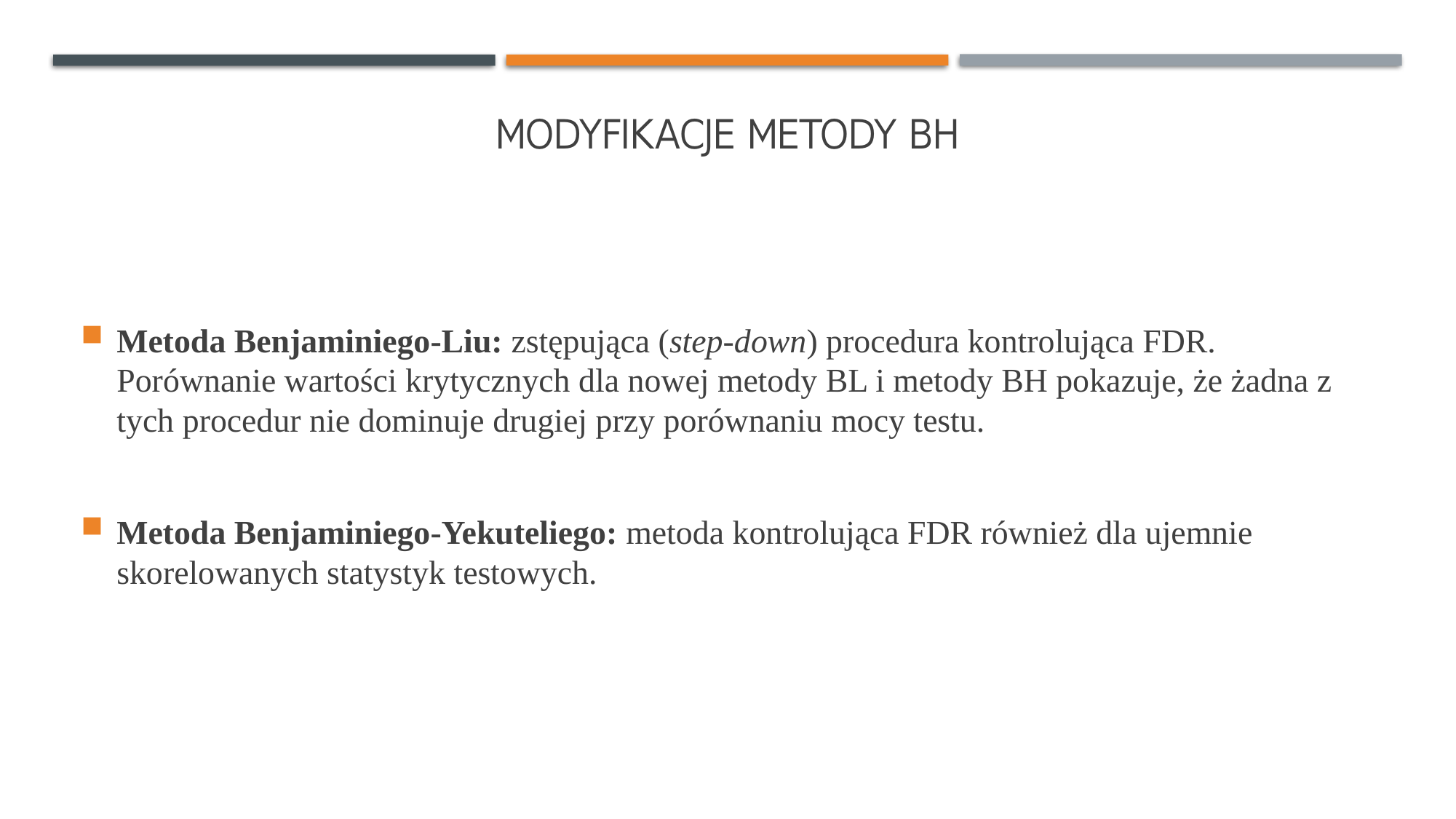

# Modyfikacje metody bh
Metoda Benjaminiego-Liu: zstępująca (step-down) procedura kontrolująca FDR.
Porównanie wartości krytycznych dla nowej metody BL i metody BH pokazuje, że żadna z tych procedur nie dominuje drugiej przy porównaniu mocy testu.

Metoda Benjaminiego-Yekuteliego: metoda kontrolująca FDR również dla ujemnie skorelowanych statystyk testowych.